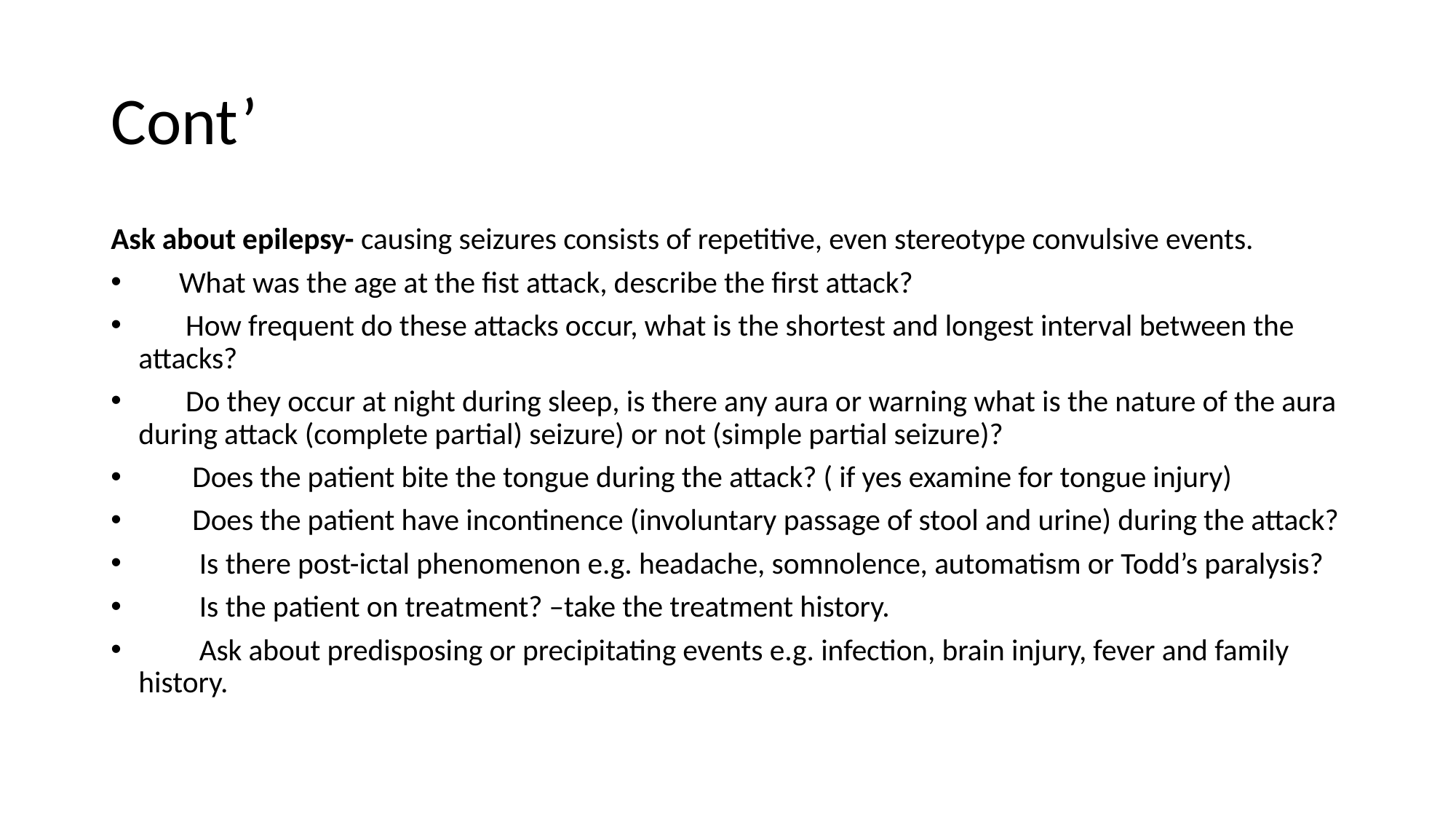

# Cont’
Ask about epilepsy- causing seizures consists of repetitive, even stereotype convulsive events.
      What was the age at the fist attack, describe the first attack?
       How frequent do these attacks occur, what is the shortest and longest interval between the attacks?
       Do they occur at night during sleep, is there any aura or warning what is the nature of the aura during attack (complete partial) seizure) or not (simple partial seizure)?
        Does the patient bite the tongue during the attack? ( if yes examine for tongue injury)
        Does the patient have incontinence (involuntary passage of stool and urine) during the attack?
         Is there post-ictal phenomenon e.g. headache, somnolence, automatism or Todd’s paralysis?
         Is the patient on treatment? –take the treatment history.
         Ask about predisposing or precipitating events e.g. infection, brain injury, fever and family history.